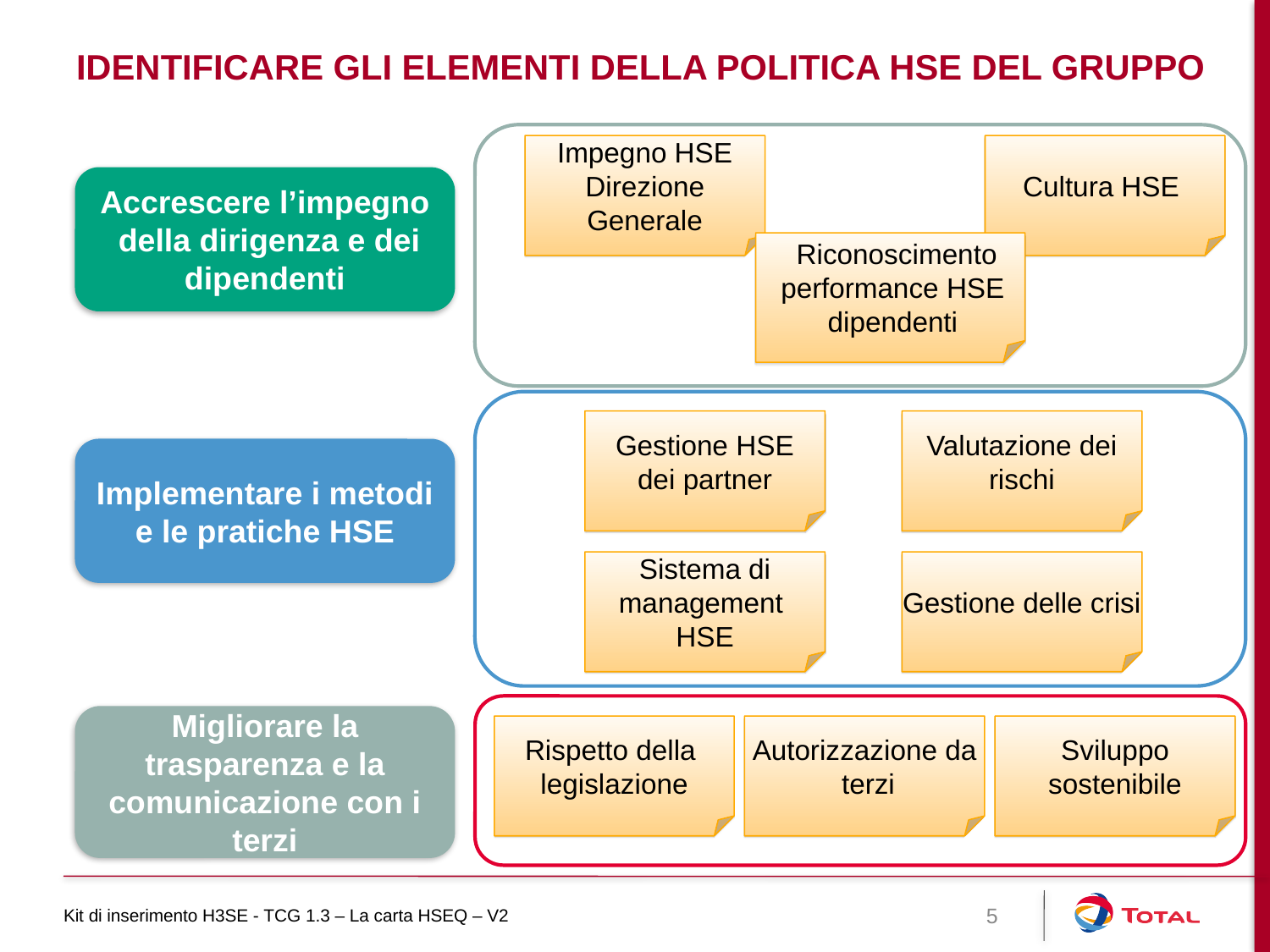

# Identificare gli elementi della politica hse del gruppo

Impegno HSE
Direzione Generale
Cultura HSE
Accrescere l’impegno
 della dirigenza e dei dipendenti
Riconoscimento performance HSE
dipendenti

Gestione HSE
 dei partner
Valutazione dei rischi
Implementare i metodi
e le pratiche HSE
Sistema di management
HSE
Gestione delle crisi

Migliorare la trasparenza e la comunicazione con i terzi
Rispetto della
legislazione
Autorizzazione da
 terzi
Sviluppo sostenibile
Kit di inserimento H3SE - TCG 1.3 – La carta HSEQ – V2
5